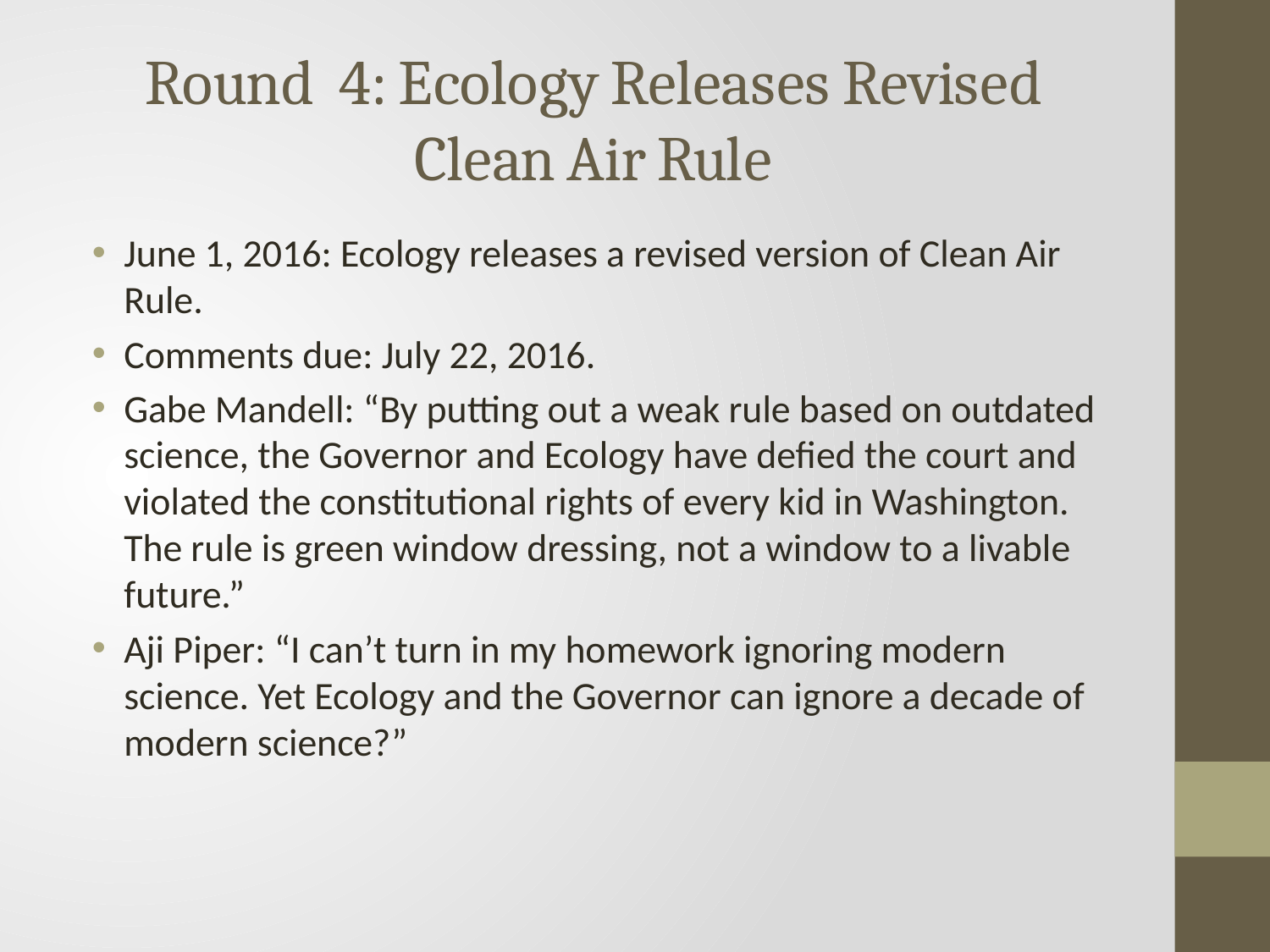

# Round  4: Ecology Releases Revised Clean Air Rule
June 1, 2016: Ecology releases a revised version of Clean Air Rule.
Comments due: July 22, 2016.
Gabe Mandell: “By putting out a weak rule based on outdated science, the Governor and Ecology have defied the court and violated the constitutional rights of every kid in Washington.  The rule is green window dressing, not a window to a livable future.”
Aji Piper: “I can’t turn in my homework ignoring modern science. Yet Ecology and the Governor can ignore a decade of modern science?”